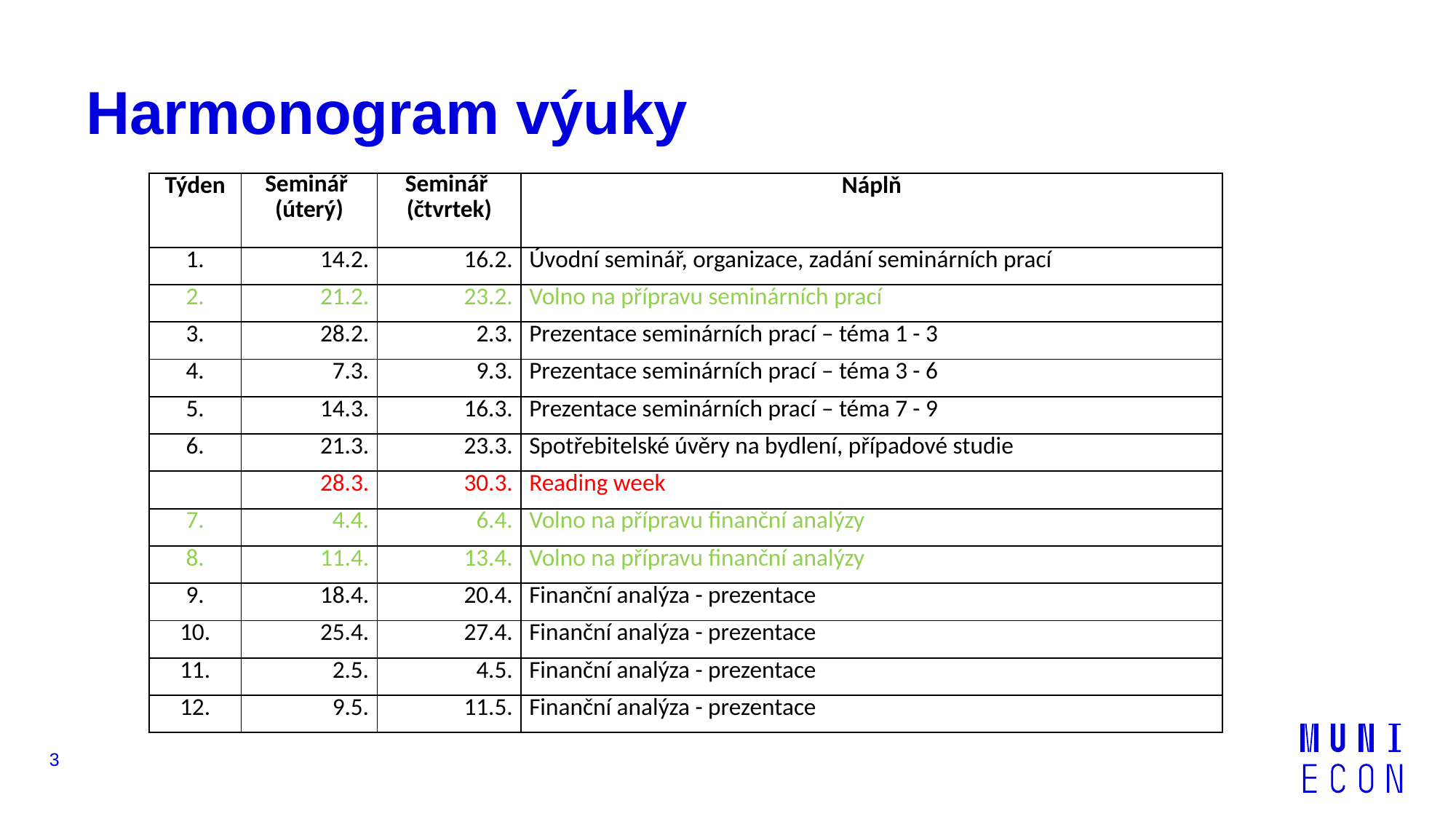

# Harmonogram výuky
| Týden | Seminář (úterý) | Seminář (čtvrtek) | Náplň |
| --- | --- | --- | --- |
| 1. | 14.2. | 16.2. | Úvodní seminář, organizace, zadání seminárních prací |
| 2. | 21.2. | 23.2. | Volno na přípravu seminárních prací |
| 3. | 28.2. | 2.3. | Prezentace seminárních prací – téma 1 - 3 |
| 4. | 7.3. | 9.3. | Prezentace seminárních prací – téma 3 - 6 |
| 5. | 14.3. | 16.3. | Prezentace seminárních prací – téma 7 - 9 |
| 6. | 21.3. | 23.3. | Spotřebitelské úvěry na bydlení, případové studie |
|  | 28.3. | 30.3. | Reading week |
| 7. | 4.4. | 6.4. | Volno na přípravu finanční analýzy |
| 8. | 11.4. | 13.4. | Volno na přípravu finanční analýzy |
| 9. | 18.4. | 20.4. | Finanční analýza - prezentace |
| 10. | 25.4. | 27.4. | Finanční analýza - prezentace |
| 11. | 2.5. | 4.5. | Finanční analýza - prezentace |
| 12. | 9.5. | 11.5. | Finanční analýza - prezentace |
3